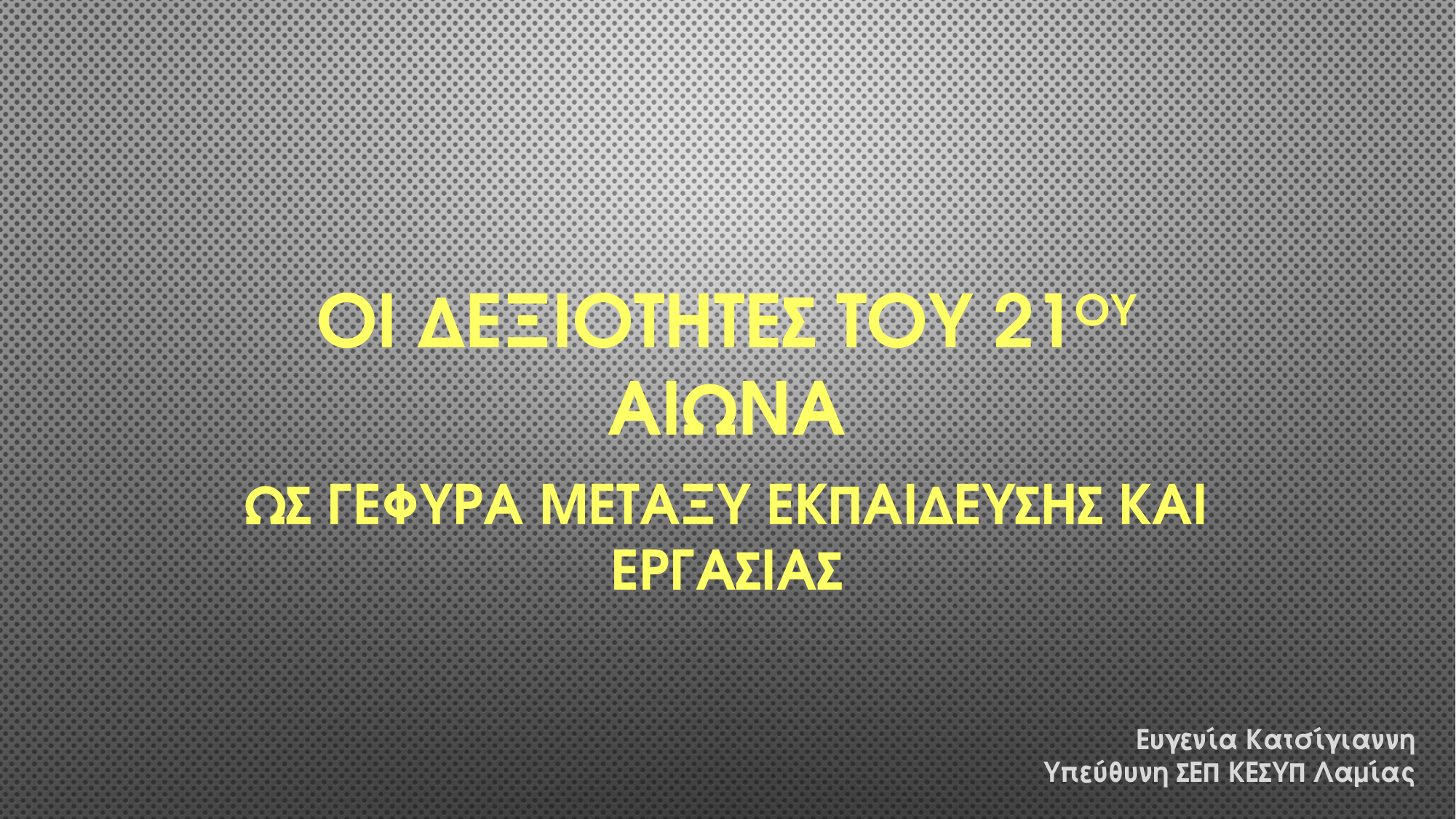

# Οι δεξιοτητες του 21ου αιωνα
ωσ γεφυρα μεταξυ εκπαιδευσησ και εργασιασ
Ευγενία Κατσίγιαννη
Υπεύθυνη ΣΕΠ ΚΕΣΥΠ Λαμίας